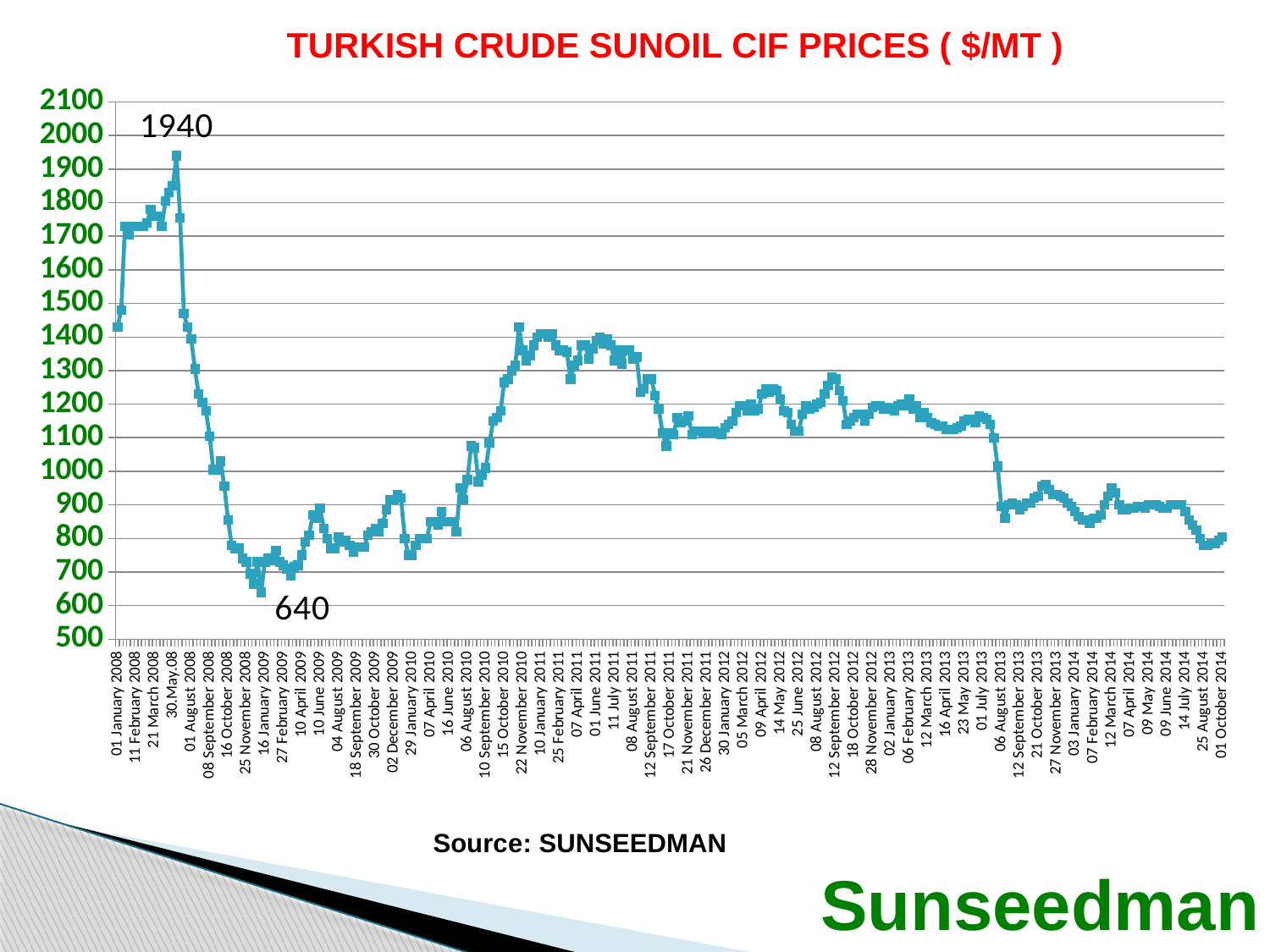

TURKISH CRUDE SUNOIL CIF PRICES ( $/MT )

### Chart

| Category |  |
|---|---|
|  01 January 2008 | 1430.0 |
|   07 January 2008 | 1480.0 |
|   21 January 2008 | 1730.0 |
|  28 January 2008 | 1705.0 |
| 04 February 2008 | 1730.0 |
| 11 February 2008 | 1730.0 |
| 18 February 2008 | 1730.0 |
| 25 February 2008 | 1730.0 |
|  05 March 2008 | 1740.0 |
|  12 March 2008 | 1780.0 |
|  21 March 2008 | 1760.0 |
|  01 April 2008 | 1760.0 |
|  15 April 2008 | 1730.0 |
|  30 April 2008 | 1805.0 |
| 15.May.08 | 1830.0 |
| 30.May.08 | 1850.0 |
|  15 June 2008 | 1940.0 |
|  30 June 2008 | 1755.0 |
|  15 July 2008 | 1470.0 |
|  25 July 2008 | 1430.0 |
| 01 August 2008 | 1395.0 |
| 08 August 2008 | 1305.0 |
| 15 August 2008 | 1230.0 |
| 25 August 2008 | 1205.0 |
| 01 September 2008 | 1180.0 |
| 08 September 2008 | 1105.0 |
| 15 September 2008 | 1005.0 |
| 19 September 2008 | 1005.0 |
| 26 September 2008 | 1030.0 |
|  09 October 2008 | 955.0 |
|  16 October 2008 | 855.0 |
|  22 October 2008 | 780.0 |
| 03 November 2008 | 770.0 |
| 11 November 2008 | 770.0 |
| 18 November 2008 | 740.0 |
| 25 November 2008 | 730.0 |
| 05 December 2008 | 695.0 |
| 16 December 2008 | 665.0 |
| 26 December 2008 | 730.0 |
|  05 January 2009 | 640.0 |
|  16 January 2009 | 730.0 |
|  26 January 2009 | 740.0 |
| 06 February 2009 | 735.0 |
| 16 February 2009 | 765.0 |
| 20 February 2009 | 730.0 |
| 27 February 2009 | 720.0 |
|  06 March 2009 | 710.0 |
|  13 March 2009 | 690.0 |
|  23 March 2009 | 715.0 |
|  31 March 2009 | 720.0 |
|  10 April 2009 | 750.0 |
|  20 April 2009 | 790.0 |
|  30 April 2009 | 810.0 |
| 12.May.09 | 870.0 |
| 28.May.09 | 860.0 |
|  10 June 2009 | 890.0 |
|  22 June 2009 | 830.0 |
|  30 June 2009 | 800.0 |
|  10 July 2009 | 770.0 |
|  27 July 2009 | 770.0 |
| 04 August 2009 | 805.0 |
| 11 August 2009 | 790.0 |
| 24 August 2009 | 795.0 |
| 31 August 2009 | 780.0 |
| 09 September 2009 | 760.0 |
| 18 September 2009 | 775.0 |
| 28 September 2009 | 775.0 |
|  08 October 2009 | 775.0 |
|  16 October 2009 | 810.0 |
|  23 October 2009 | 820.0 |
|  30 October 2009 | 830.0 |
| 03 November 2009 | 820.0 |
| 12 November 2009 | 845.0 |
| 19 November 2009 | 885.0 |
| 26 November 2009 | 915.0 |
| 02 December 2009 | 915.0 |
| 15 December 2009 | 930.0 |
| 31 December 2009 | 920.0 |
|  03 January 2010 | 800.0 |
| 15 January 2010 | 750.0 |
| 29 January 2010 | 750.0 |
| 09 February 2010 | 780.0 |
| 24 February 2010 | 800.0 |
|  10 March 2010 | 800.0 |
|  24 March 2010 | 800.0 |
|  07 April 2010 | 850.0 |
|  21 April 2010 | 850.0 |
|  05 May 2010 | 840.0 |
|  18 May 2010 | 880.0 |
|  02 June 2010 | 850.0 |
|  16 June 2010 | 850.0 |
|  30 June 2010 | 850.0 |
|  14 July 2010 | 820.0 |
|  31 July 2010 | 950.0 |
| 02 August 2010 | 915.0 |
| 06 August 2010 | 975.0 |
| 13 August 2010 | 1075.0 |
| 20 August 2010 | 1070.0 |
| 27 August 2010 | 970.0 |
| 2 September 2010 | 990.0 |
| 10 September 2010 | 1010.0 |
| 17 September 2010 | 1085.0 |
| 24 September 2010 | 1150.0 |
|  01 October 2010 | 1160.0 |
|  08 October 2010 | 1180.0 |
|  15 October 2010 | 1265.0 |
|  22 October 2010 | 1275.0 |
|  27 October 2010 | 1300.0 |
|  04 November 2010 | 1315.0 |
|  11 November 2010 | 1430.0 |
|  22 November 2010 | 1360.0 |
|  01 December 2010 | 1330.0 |
|  08 December 2010 | 1345.0 |
|  15 December 2010 | 1375.0 |
|  31 December 2010 | 1400.0 |
|   10 January 2011 | 1410.0 |
|   21 January 2011 | 1410.0 |
|   03 February 2011 | 1400.0 |
|   08 February 2011 | 1410.0 |
|   15 February 2011 | 1375.0 |
|   25 February 2011 | 1360.0 |
|   03 March 2011 | 1360.0 |
|  10 March 2011 | 1355.0 |
|  17 March 2011 | 1275.0 |
|   01 April 2011 | 1315.0 |
|   07 April 2011 | 1330.0 |
|  25 April 2011 | 1375.0 |
|  03 May 2011 | 1375.0 |
|  13 May 2011 | 1335.0 |
|  24 May 2011 | 1365.0 |
|  01 June 2011 | 1390.0 |
|  09 June 2011 | 1400.0 |
|  17 June 2011 | 1380.0 |
|   21 June 2011 | 1395.0 |
|   01 July 2011 | 1375.0 |
|  11 July 2011 | 1330.0 |
|  18 July 2011 | 1360.0 |
|  25 July 2011 | 1320.0 |
|  29 July 2011 | 1360.0 |
| 01 August 2011 | 1360.0 |
| 08 August 2011 | 1335.0 |
| 15 August 2011 | 1340.0 |
| 22 August 2011 | 1235.0 |
| 29 August 2011 | 1245.0 |
| 5 September 2011 | 1275.0 |
| 12 September 2011 | 1275.0 |
| 19 September 2011 | 1225.0 |
| 26 September 2011 | 1185.0 |
|  03 October 2011 | 1115.0 |
|  10 October 2011 | 1075.0 |
|  17 October 2011 | 1115.0 |
|  24 October 2011 | 1110.0 |
|  31 October 2011 | 1160.0 |
|  10 November 2011 | 1145.0 |
|  14 November 2011 | 1150.0 |
|  21 November 2011 | 1165.0 |
|  28 November 2011 | 1110.0 |
|   05 December 2011 | 1120.0 |
|   12 December 2011 | 1120.0 |
|   19 December 2011 | 1115.0 |
|   26 December 2011 | 1120.0 |
|   02 January 2011 | 1115.0 |
|   09 January 2012 | 1120.0 |
|   16 January 2012 | 1115.0 |
|   23 January 2012 | 1110.0 |
|   30 January 2012 | 1130.0 |
| 06 February 2012 | 1140.0 |
|   13 February 2012 | 1150.0 |
|   20 February 2012 | 1175.0 |
|   27 February 2012 | 1195.0 |
|   05 March 2012 | 1195.0 |
|   12 March 2012 | 1180.0 |
|  19 March 2012 | 1200.0 |
|   26 March 2012 | 1180.0 |
|   02 April 2012 | 1185.0 |
|   09 April 2012 | 1230.0 |
|   16 April 2012 | 1245.0 |
|   24 April 2012 | 1235.0 |
|   30 April 2012 | 1245.0 |
|   07 May 2012 | 1240.0 |
|   14 May 2012 | 1215.0 |
|  21 May 2012 | 1180.0 |
|  28 May 2012 | 1175.0 |
|   04 June 2012 | 1140.0 |
|  11 June 2012 | 1120.0 |
|  25 June 2012 | 1120.0 |
|  09 July 2012 | 1170.0 |
|  23 July 2012 | 1195.0 |
|   31 July 2012 | 1185.0 |
| 01 August 2012 | 1190.0 |
| 08 August 2012 | 1200.0 |
| 15 August 2012 | 1205.0 |
| 22 August 2012 | 1230.0 |
| 29 August 2012 | 1255.0 |
| 6 September 2012 | 1280.0 |
| 12 September 2012 | 1275.0 |
| 19 September 2012 | 1240.0 |
| 26 September 2012 | 1210.0 |
|  03 October 2012 | 1140.0 |
|  11 October 2012 | 1150.0 |
|  18 October 2012 | 1160.0 |
|  23 October 2012 | 1170.0 |
|  05 November 2012 | 1170.0 |
|  14 November 2012 | 1150.0 |
|  21 November 2012 | 1170.0 |
|  28 November 2012 | 1190.0 |
|   05 December 2012 | 1195.0 |
|   12 December 2012 | 1195.0 |
|   19 December 2012 | 1185.0 |
|   26 December 2012 | 1190.0 |
|   02 January 2013 | 1185.0 |
|   09 January 2013 | 1180.0 |
|   16 January 2013 | 1195.0 |
|   23 January 2013 | 1200.0 |
|   30 January 2013 | 1195.0 |
| 06 February 2013 | 1215.0 |
|   13 February 2013 | 1185.0 |
|   20 February 2013 | 1195.0 |
|   27 February 2013 | 1160.0 |
|   05 March 2013 | 1175.0 |
|   12 March 2013 | 1160.0 |
|   19 March 2013 | 1145.0 |
|   26 March 2013 | 1140.0 |
|   02 April 2013 | 1135.0 |
|   09 April 2013 | 1135.0 |
|   16 April 2013 | 1125.0 |
|   24 April 2013 | 1125.0 |
|  02 May 2013 | 1125.0 |
|  09 May 2013 | 1130.0 |
|  16 May 2013 | 1135.0 |
|  23 May 2013 | 1150.0 |
|  03 June 2013 | 1155.0 |
|  10 June 2013 | 1155.0 |
|  17 June 2013 | 1145.0 |
|  24 June 2013 | 1165.0 |
|  01 July 2013 | 1160.0 |
|  08 July 2013 | 1155.0 |
|  15 July 2013 | 1140.0 |
|  22 July 2013 | 1100.0 |
|  31 July 2013 | 1015.0 |
|  06 August 2013 | 895.0 |
|  13 August 2013 | 860.0 |
|  20 August 2013 | 900.0 |
|  28 August 2013 | 905.0 |
| 6 September 2013 | 900.0 |
| 12 September 2013 | 885.0 |
| 19 September 2013 | 895.0 |
| 26 September 2013 | 905.0 |
|  03 October 2013 | 905.0 |
|  11 October 2013 | 920.0 |
|  21 October 2013 | 925.0 |
|  30 October 2013 | 955.0 |
|  05 November 2013 | 960.0 |
|  12 November 2013 | 945.0 |
|  20 November 2013 | 930.0 |
|  27 November 2013 | 930.0 |
|  04 December 2013 | 925.0 |
|  10 December 2013 | 920.0 |
|  17 December 2013 | 905.0 |
|  26 December 2013 | 895.0 |
|  03 January 2014 | 880.0 |
|  10 January 2014 | 865.0 |
|  17 January 2014 | 855.0 |
|   24 January 2014 | 855.0 |
|   31 January 2014 | 845.0 |
|   07 February 2014 | 860.0 |
|   12 February 2014 | 860.0 |
|   18 February 2014 | 870.0 |
|  26 February 2014 | 900.0 |
|   05 March 2014 | 925.0 |
|   12 March 2014 | 950.0 |
|   17 March 2014 | 935.0 |
|   24 March 2014 | 900.0 |
|  31 March 2014 | 885.0 |
|  01 April 2014 | 885.0 |
|   07 April 2014 | 890.0 |
|  14 April 2014 | 890.0 |
|   21 April 2014 | 895.0 |
|  25 April 2014 | 895.0 |
|  02 May 2014 | 890.0 |
|  09 May 2014 | 900.0 |
|  16 May 2014 | 900.0 |
|  23 May 2014 | 900.0 |
|  30 May 2014 | 895.0 |
|  02 June 2014 | 890.0 |
|  09 June 2014 | 890.0 |
|  16 June 2014 | 900.0 |
|  23 June 2014 | 900.0 |
|  30 June 2014 | 900.0 |
|  07 July 2014 | 900.0 |
|  14 July 2014 | 880.0 |
|  21 July 2014 | 855.0 |
|  04 August 2014 | 840.0 |
|  11 August 2014 | 825.0 |
|  18 August 2014 | 800.0 |
|  25 August 2014 | 780.0 |
|  01 September 2014 | 780.0 |
|  08 September 2014 | 785.0 |
|  15 September 2014 | 785.0 |
|  22 September 2014 | 795.0 |
| 01 October 2014 | 805.0 |
Source: SUNSEEDMAN
Sunseedman